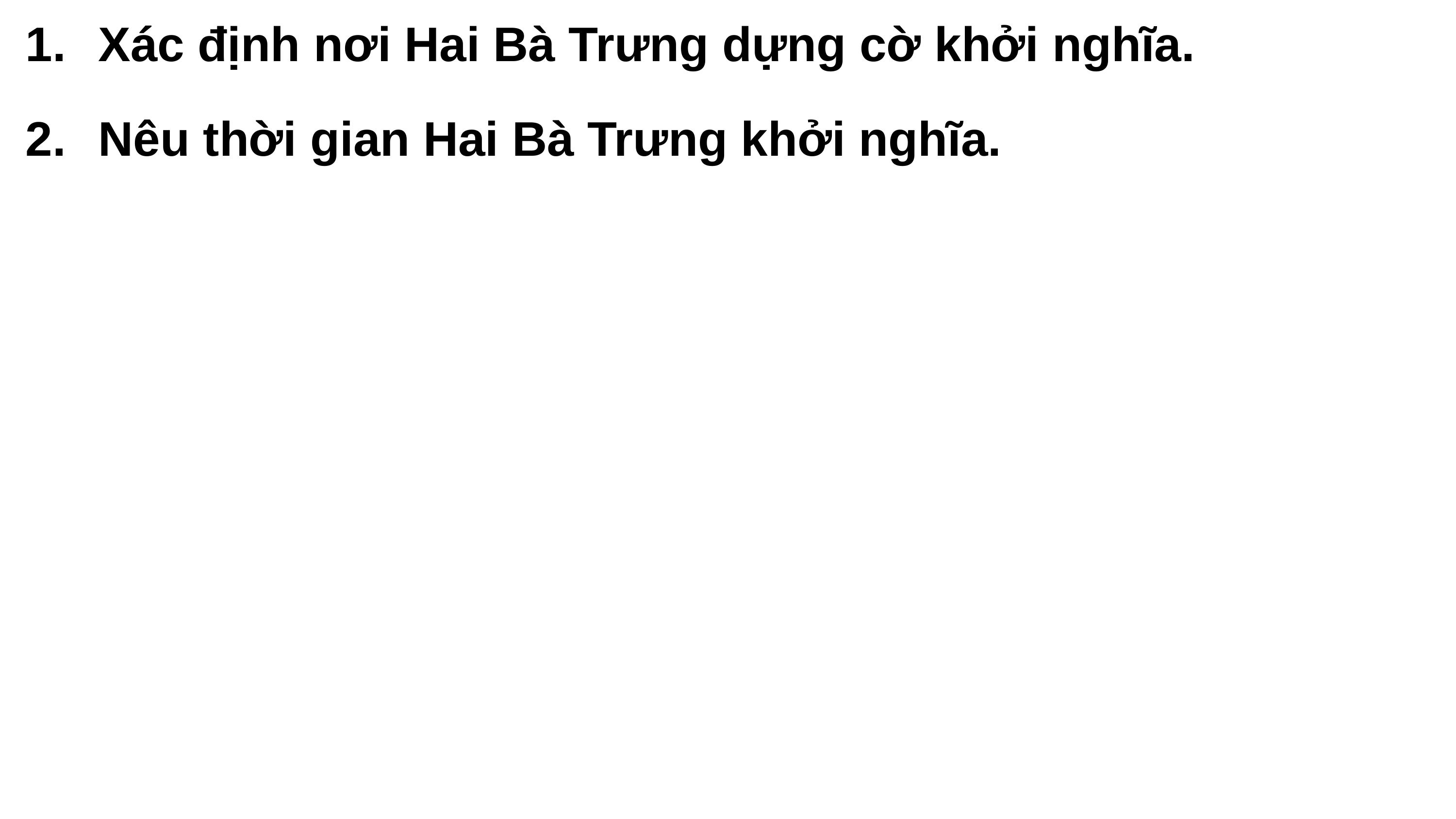

Xác định nơi Hai Bà Trưng dựng cờ khởi nghĩa.
Nêu thời gian Hai Bà Trưng khởi nghĩa.